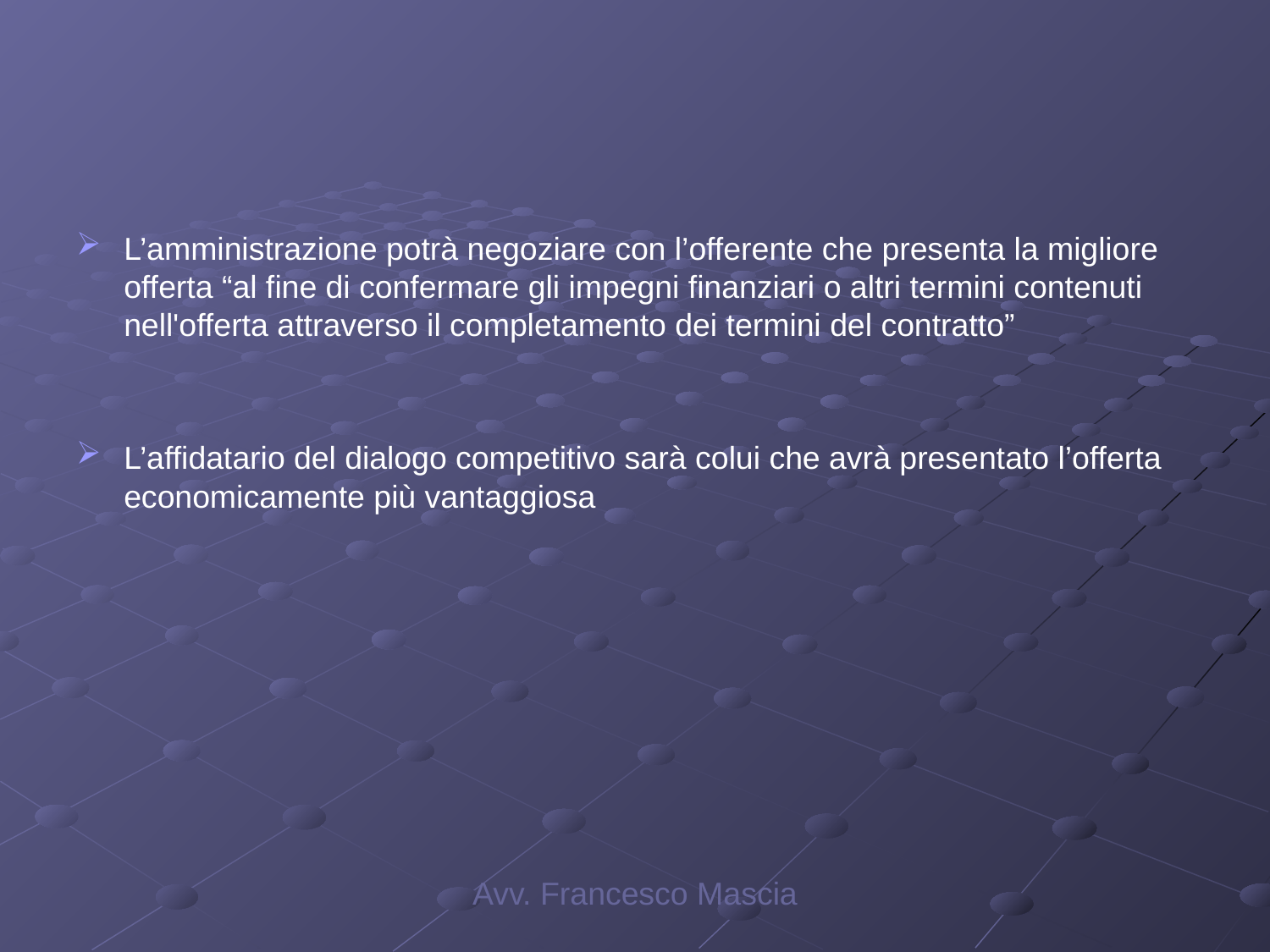

#
L’amministrazione potrà negoziare con l’offerente che presenta la migliore offerta “al fine di confermare gli impegni finanziari o altri termini contenuti nell'offerta attraverso il completamento dei termini del contratto”

L’affidatario del dialogo competitivo sarà colui che avrà presentato l’offerta economicamente più vantaggiosa

Avv. Francesco Mascia